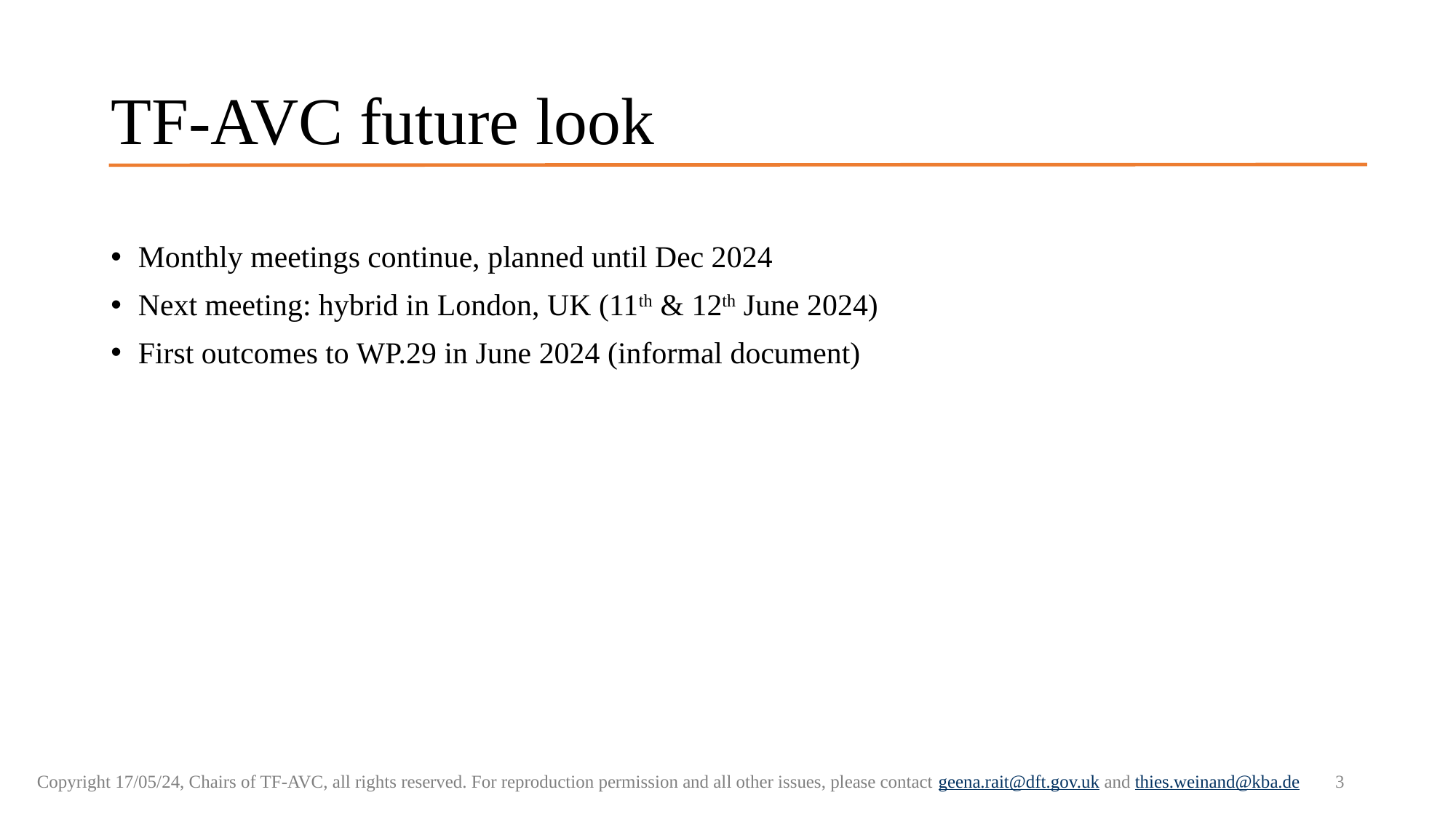

# TF-AVC future look

Monthly meetings continue, planned until Dec 2024
Next meeting: hybrid in London, UK (11th & 12th June 2024)
First outcomes to WP.29 in June 2024 (informal document)

3
Copyright 17/05/24, Chairs of TF-AVC, all rights reserved. For reproduction permission and all other issues, please contact geena.rait@dft.gov.uk and thies.weinand@kba.de